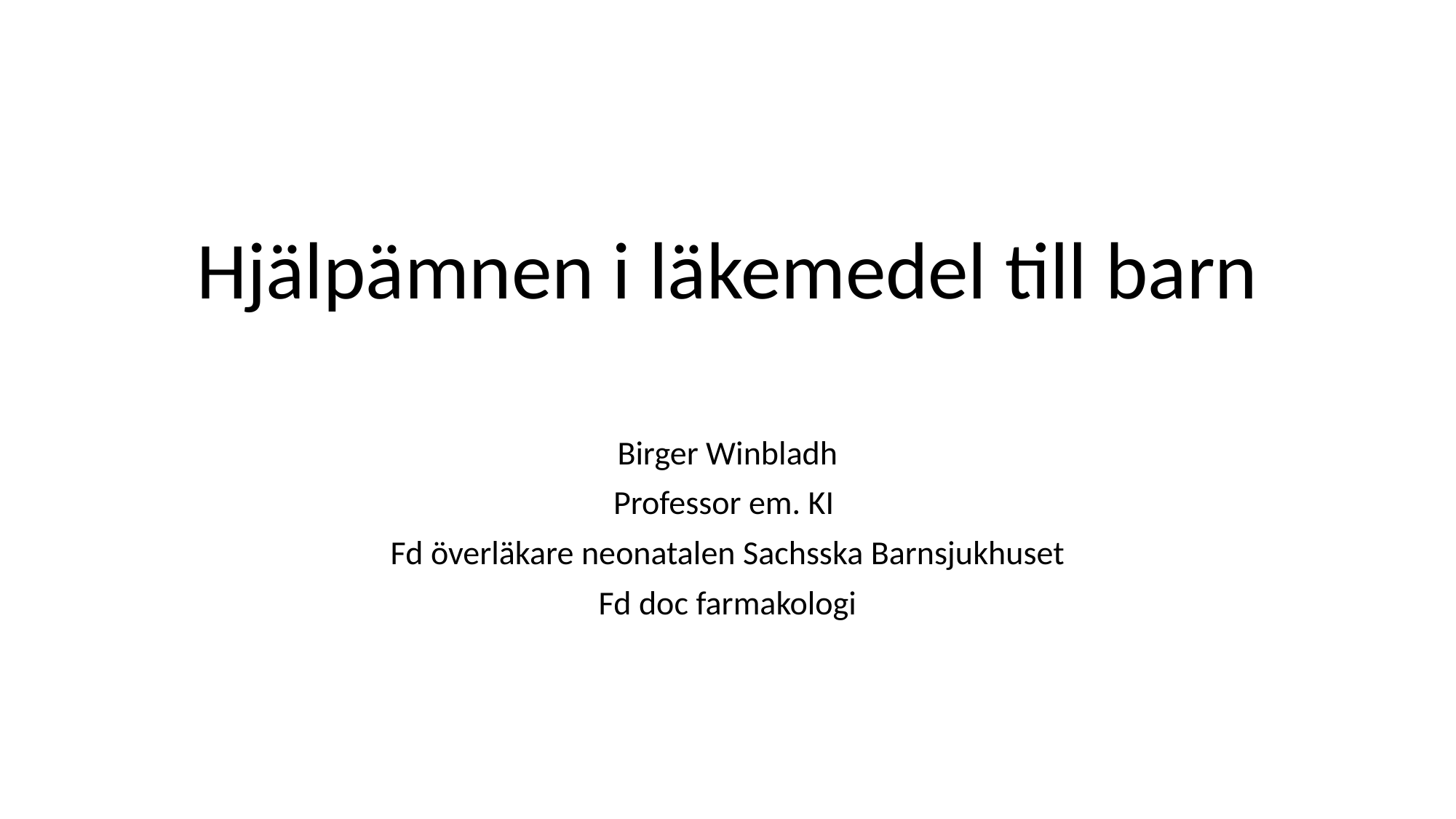

# Hjälpämnen i läkemedel till barn
Birger Winbladh
Professor em. KI
Fd överläkare neonatalen Sachsska Barnsjukhuset
Fd doc farmakologi